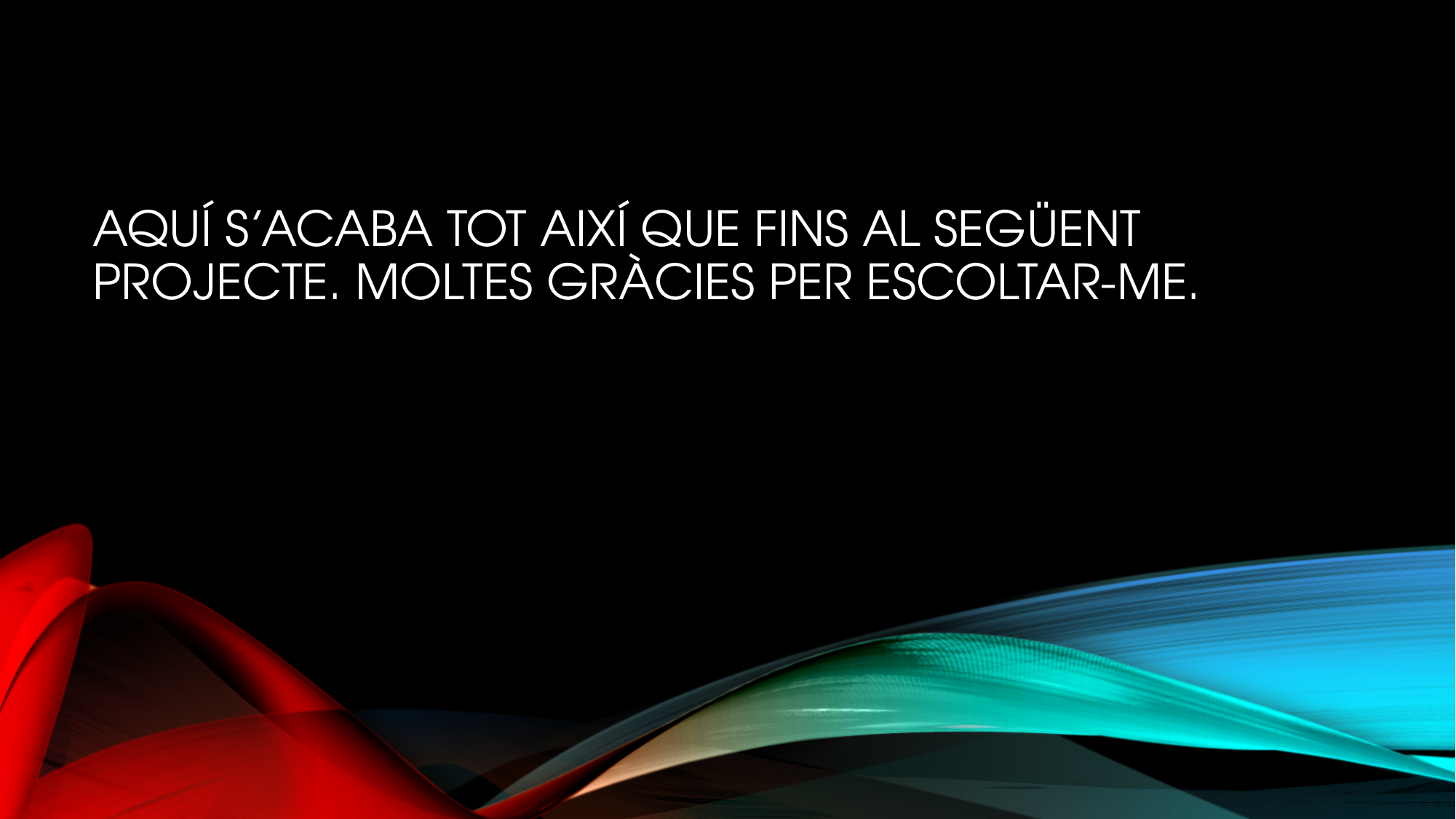

# Aquí s’acaba tot així que fins al següent projecte. moltes gràcies per escoltar-me.